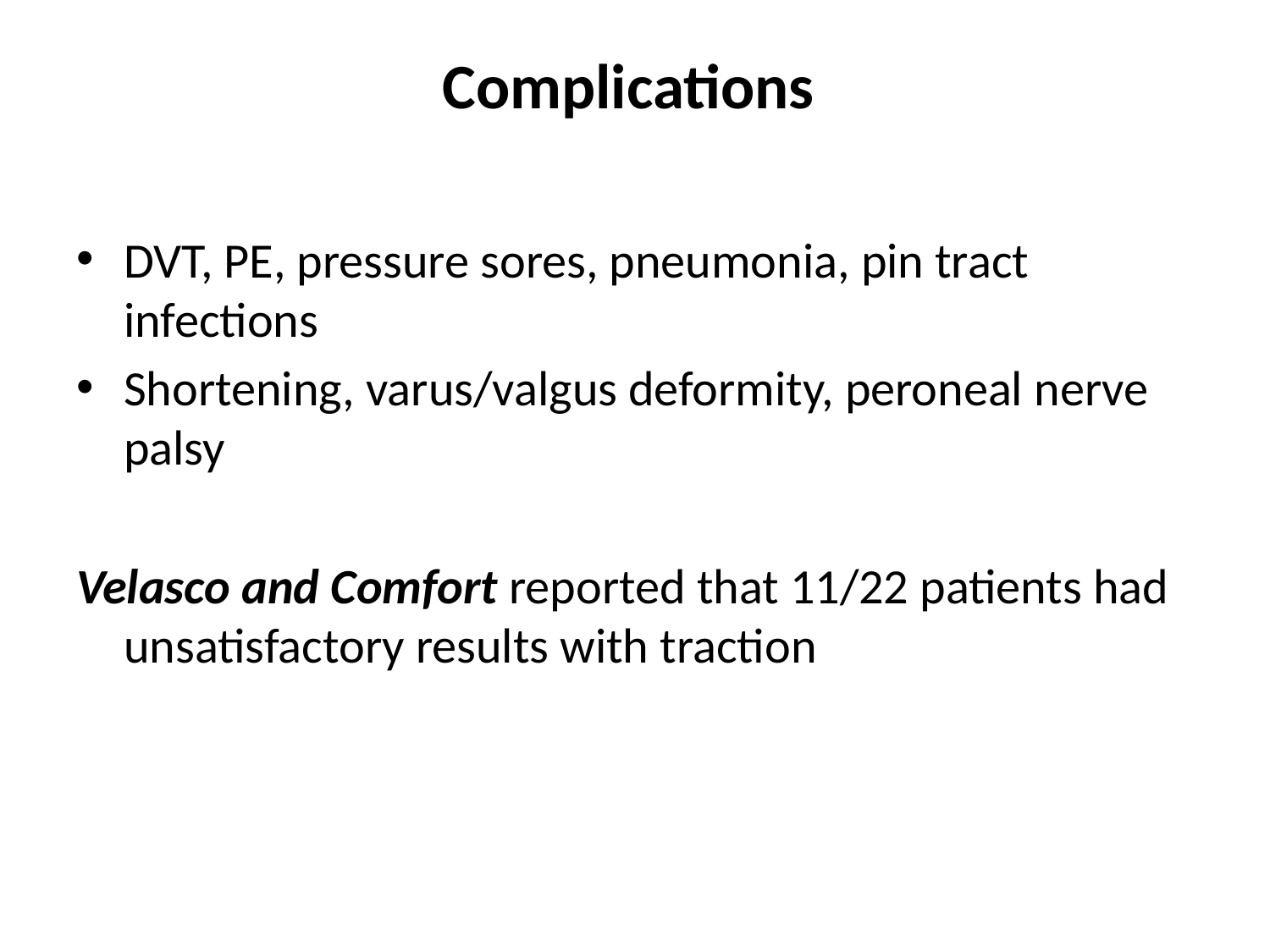

# Complications
DVT, PE, pressure sores, pneumonia, pin tract infections
Shortening, varus/valgus deformity, peroneal nerve palsy

Velasco and Comfort reported that 11/22 patients had unsatisfactory results with traction